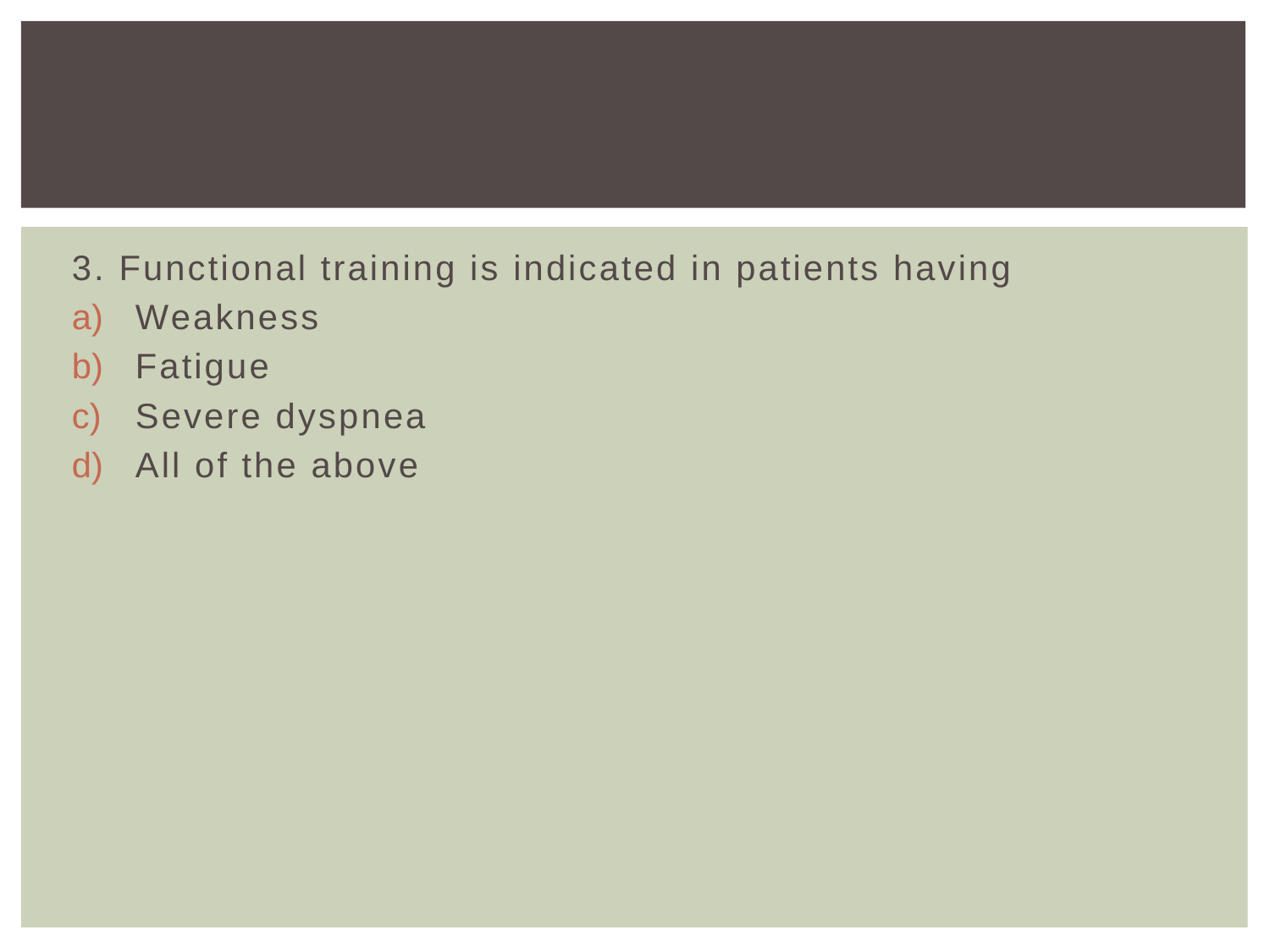

#
3. Functional training is indicated in patients having
Weakness
Fatigue
Severe dyspnea
All of the above